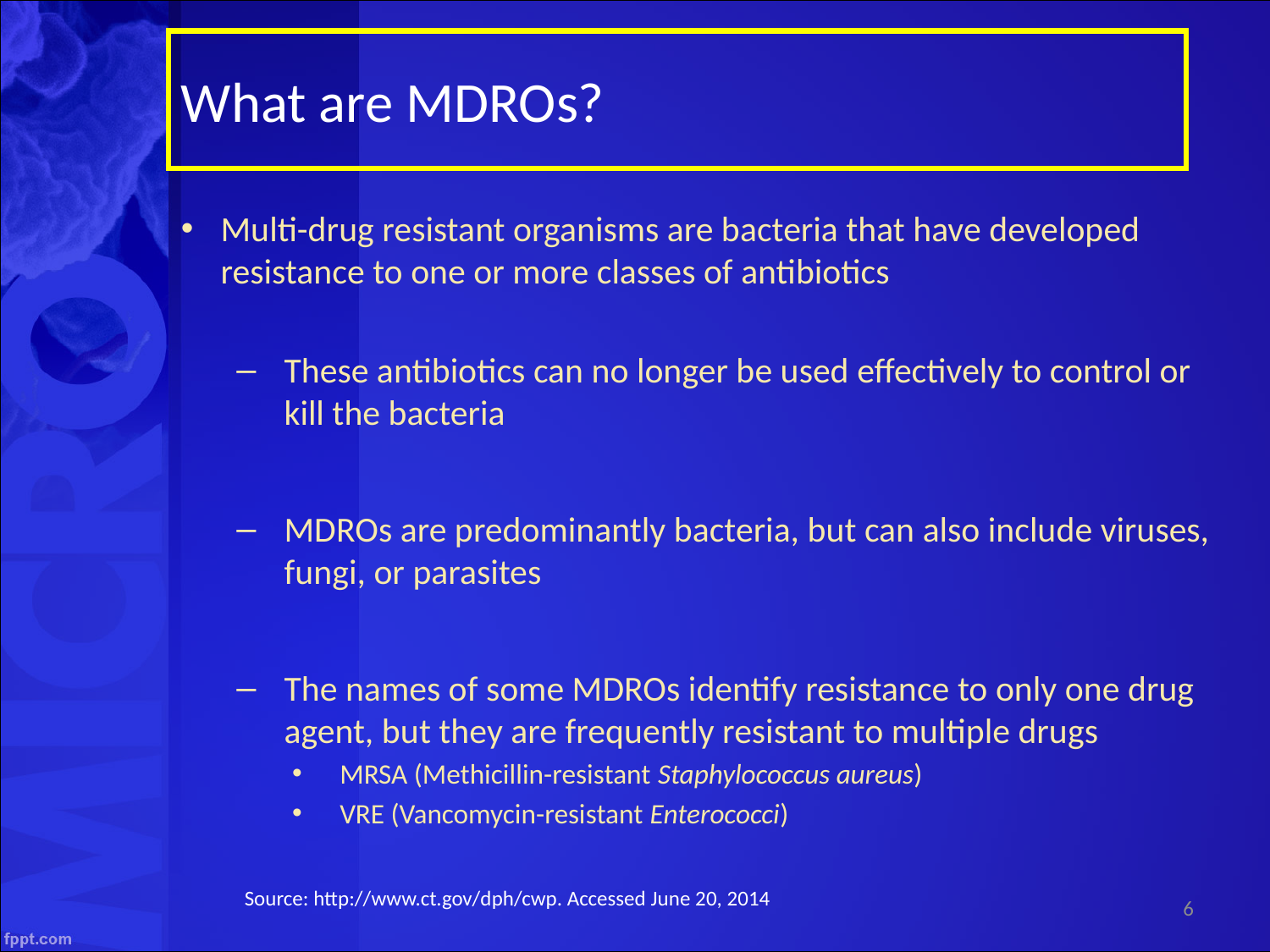

What are MDROs?
Multi-drug resistant organisms are bacteria that have developed resistance to one or more classes of antibiotics

These antibiotics can no longer be used effectively to control or kill the bacteria

MDROs are predominantly bacteria, but can also include viruses, fungi, or parasites

The names of some MDROs identify resistance to only one drug agent, but they are frequently resistant to multiple drugs
MRSA (Methicillin-resistant Staphylococcus aureus)
VRE (Vancomycin-resistant Enterococci)

Source: http://www.ct.gov/dph/cwp. Accessed June 20, 2014
6